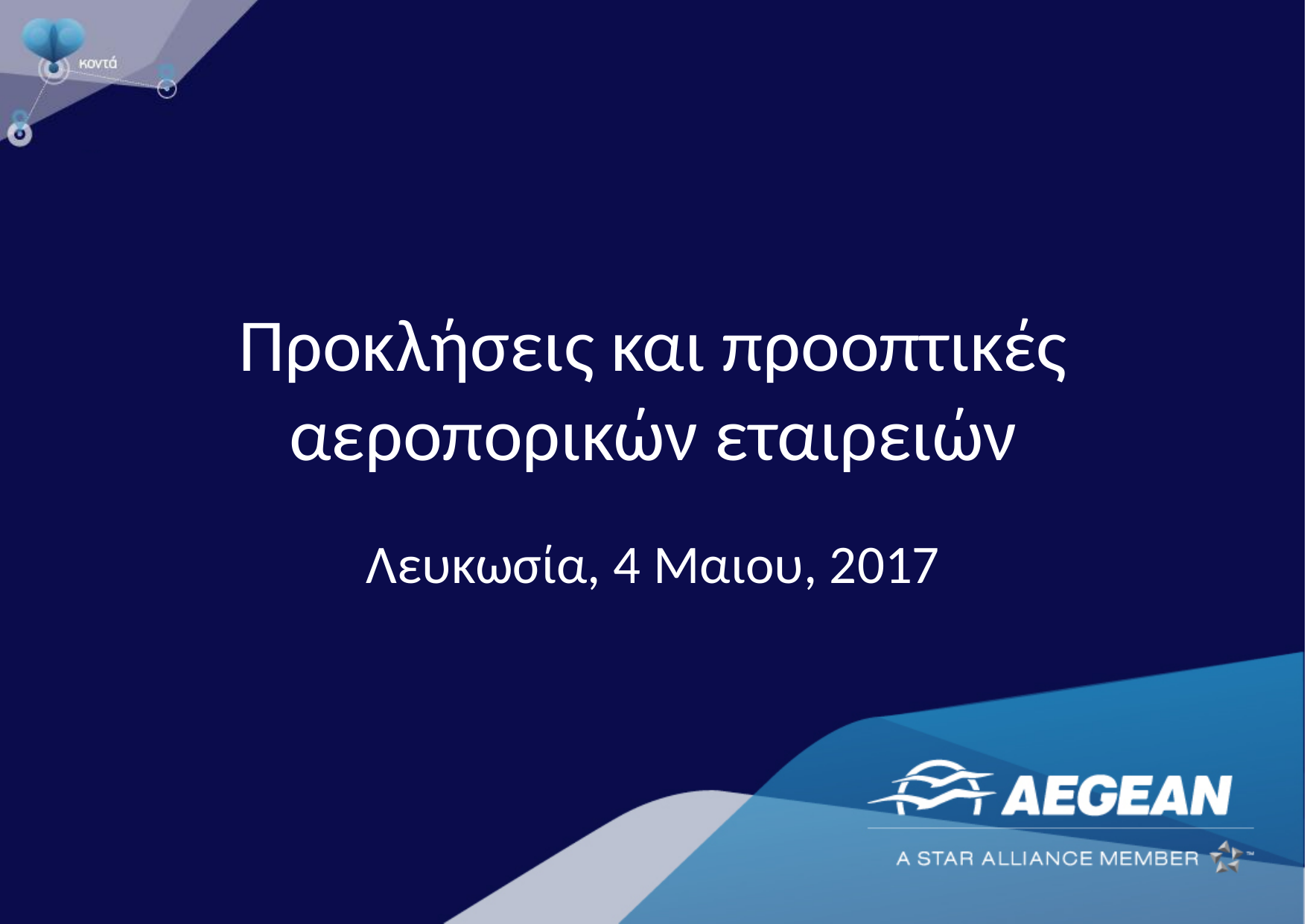

# Προκλήσεις και προοπτικές αεροπορικών εταιρειών
Λευκωσία, 4 Μαιου, 2017